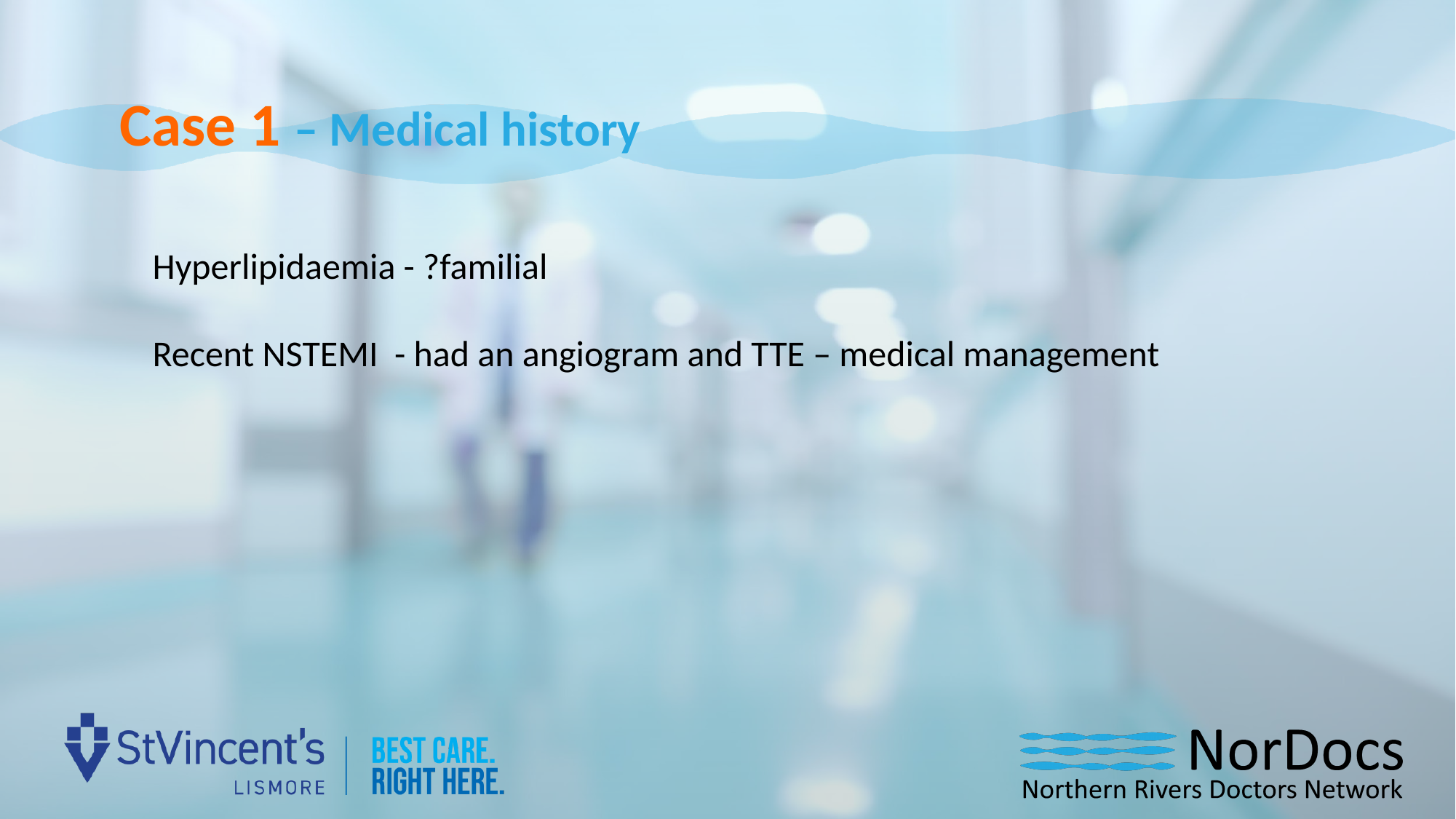

Case 1 – Medical history
Hyperlipidaemia - ?familial

Recent NSTEMI  - had an angiogram and TTE – medical management